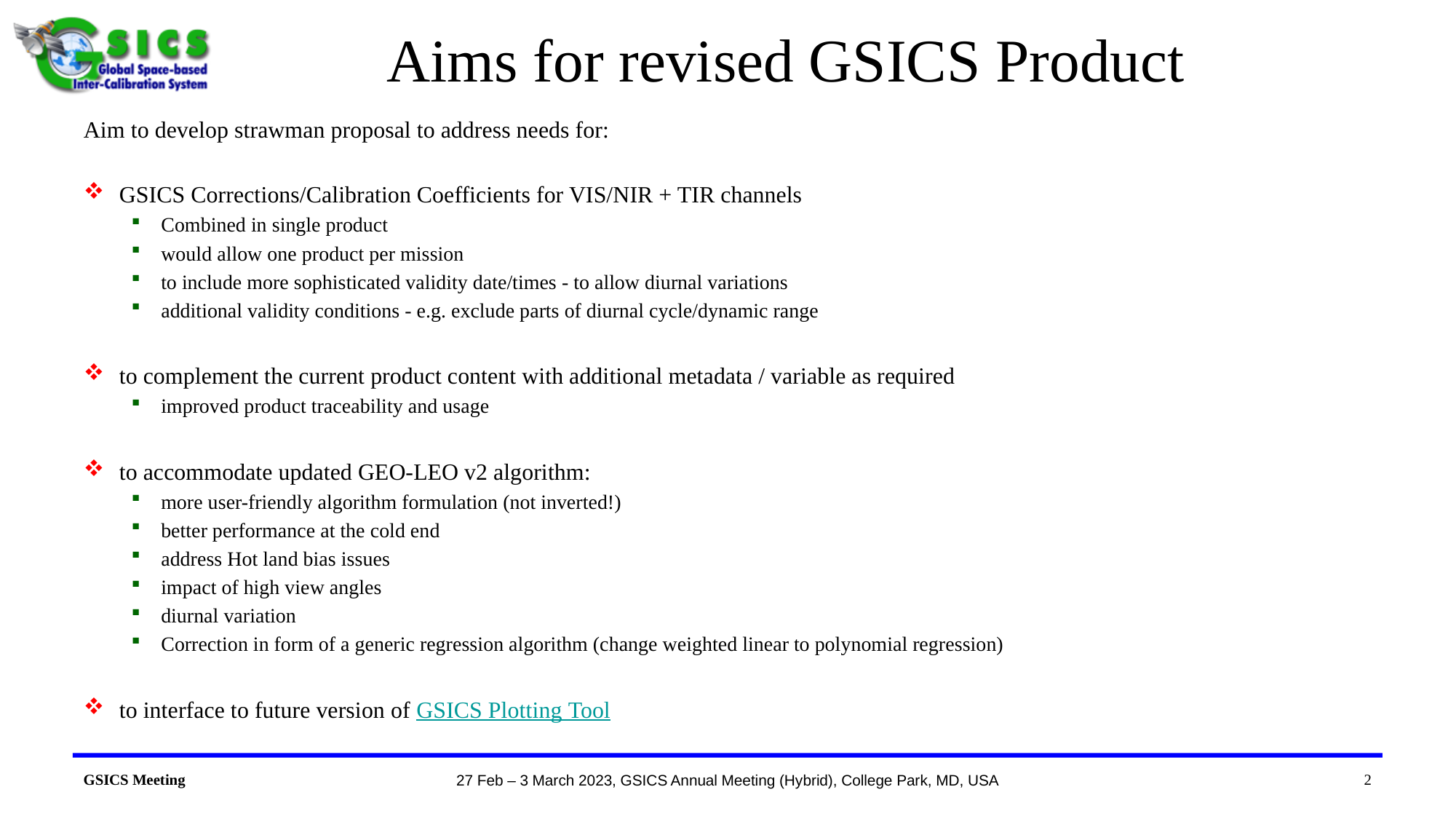

# Aims for revised GSICS Product
Aim to develop strawman proposal to address needs for:

GSICS Corrections/Calibration Coefficients for VIS/NIR + TIR channels
Combined in single product
would allow one product per mission
to include more sophisticated validity date/times - to allow diurnal variations
additional validity conditions - e.g. exclude parts of diurnal cycle/dynamic range

to complement the current product content with additional metadata / variable as required
improved product traceability and usage

to accommodate updated GEO-LEO v2 algorithm:
more user-friendly algorithm formulation (not inverted!)
better performance at the cold end
address Hot land bias issues
impact of high view angles
diurnal variation
Correction in form of a generic regression algorithm (change weighted linear to polynomial regression)

to interface to future version of GSICS Plotting Tool
2